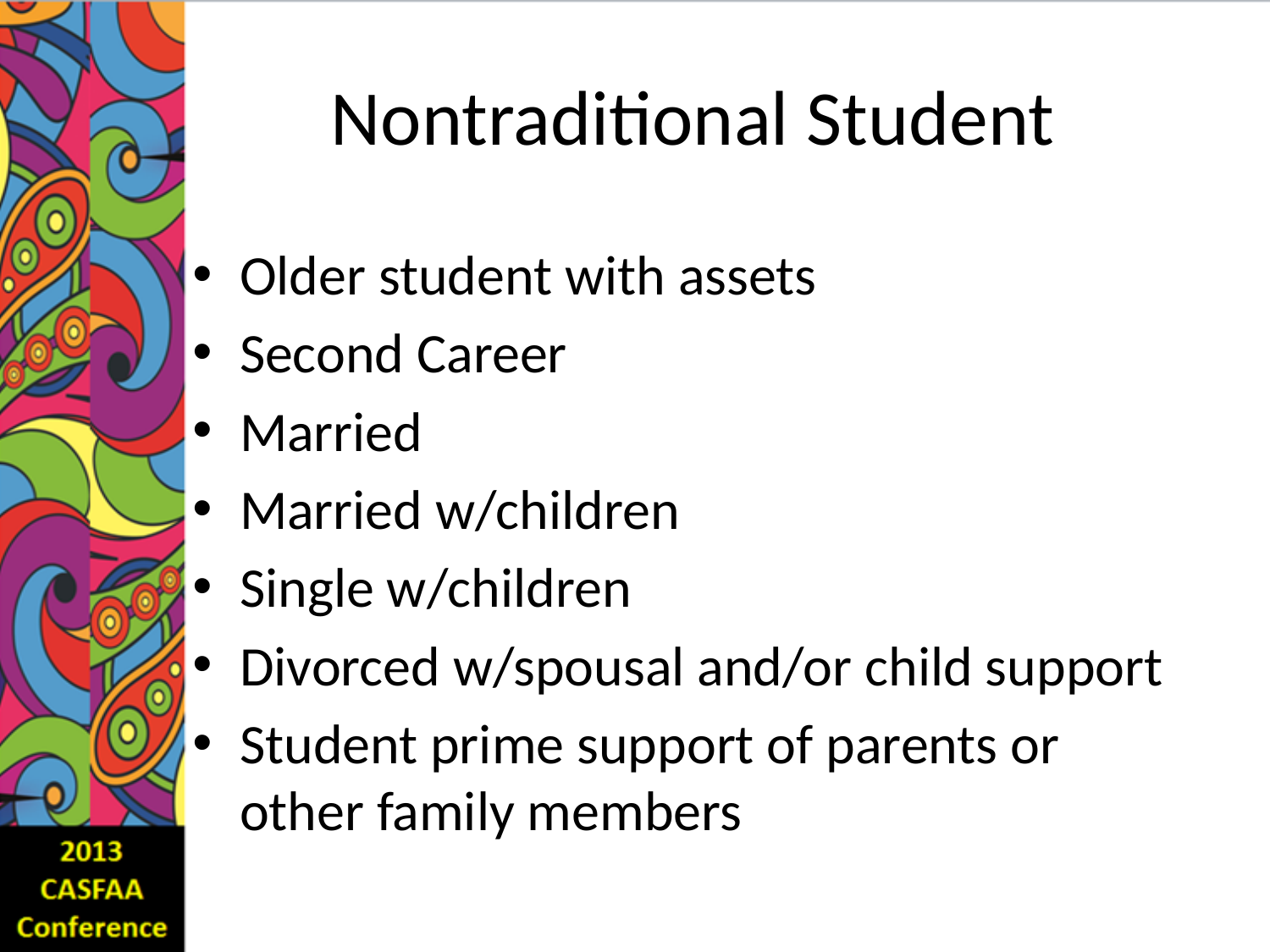

# Nontraditional Student
Older student with assets
Second Career
Married
Married w/children
Single w/children
Divorced w/spousal and/or child support
Student prime support of parents or other family members